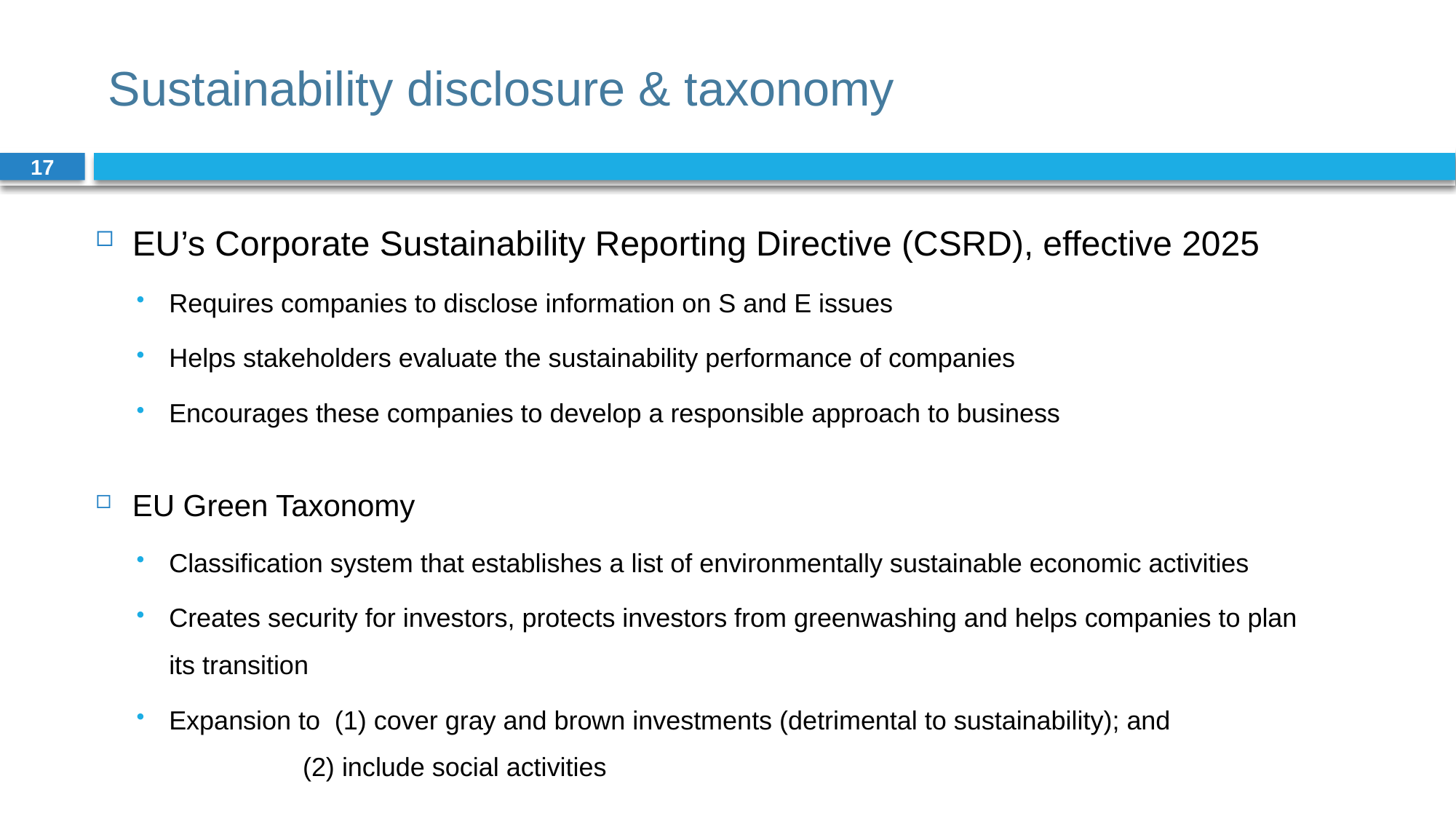

# Sustainability disclosure & taxonomy
17
EU’s Corporate Sustainability Reporting Directive (CSRD), effective 2025
Requires companies to disclose information on S and E issues
Helps stakeholders evaluate the sustainability performance of companies
Encourages these companies to develop a responsible approach to business

EU Green Taxonomy
Classification system that establishes a list of environmentally sustainable economic activities
Creates security for investors, protects investors from greenwashing and helps companies to plan its transition
Expansion to  (1) cover gray and brown investments (detrimental to sustainability); and
		    (2) include social activities